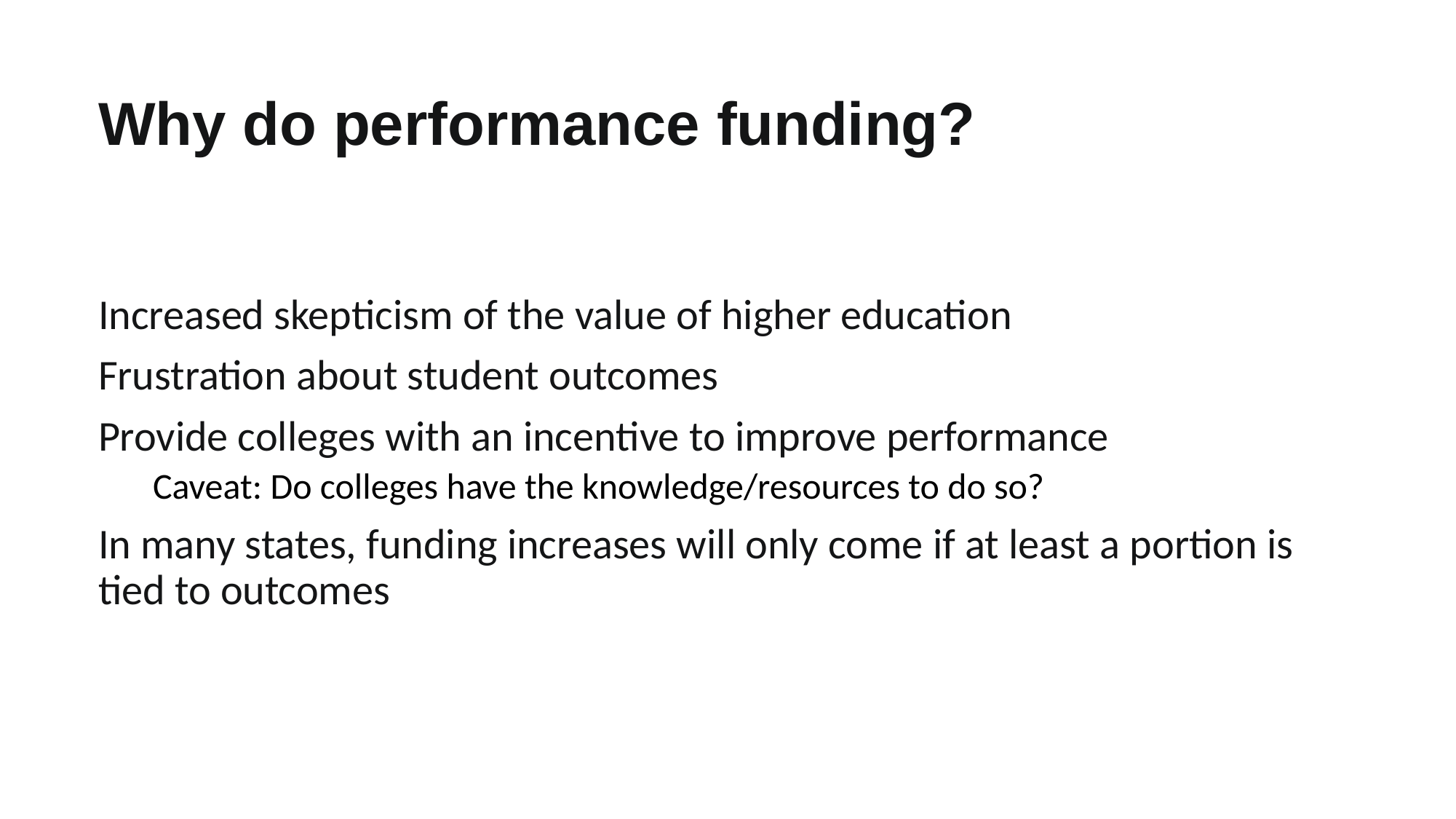

# Why do performance funding?
Increased skepticism of the value of higher education
Frustration about student outcomes
Provide colleges with an incentive to improve performance
Caveat: Do colleges have the knowledge/resources to do so?
In many states, funding increases will only come if at least a portion is tied to outcomes